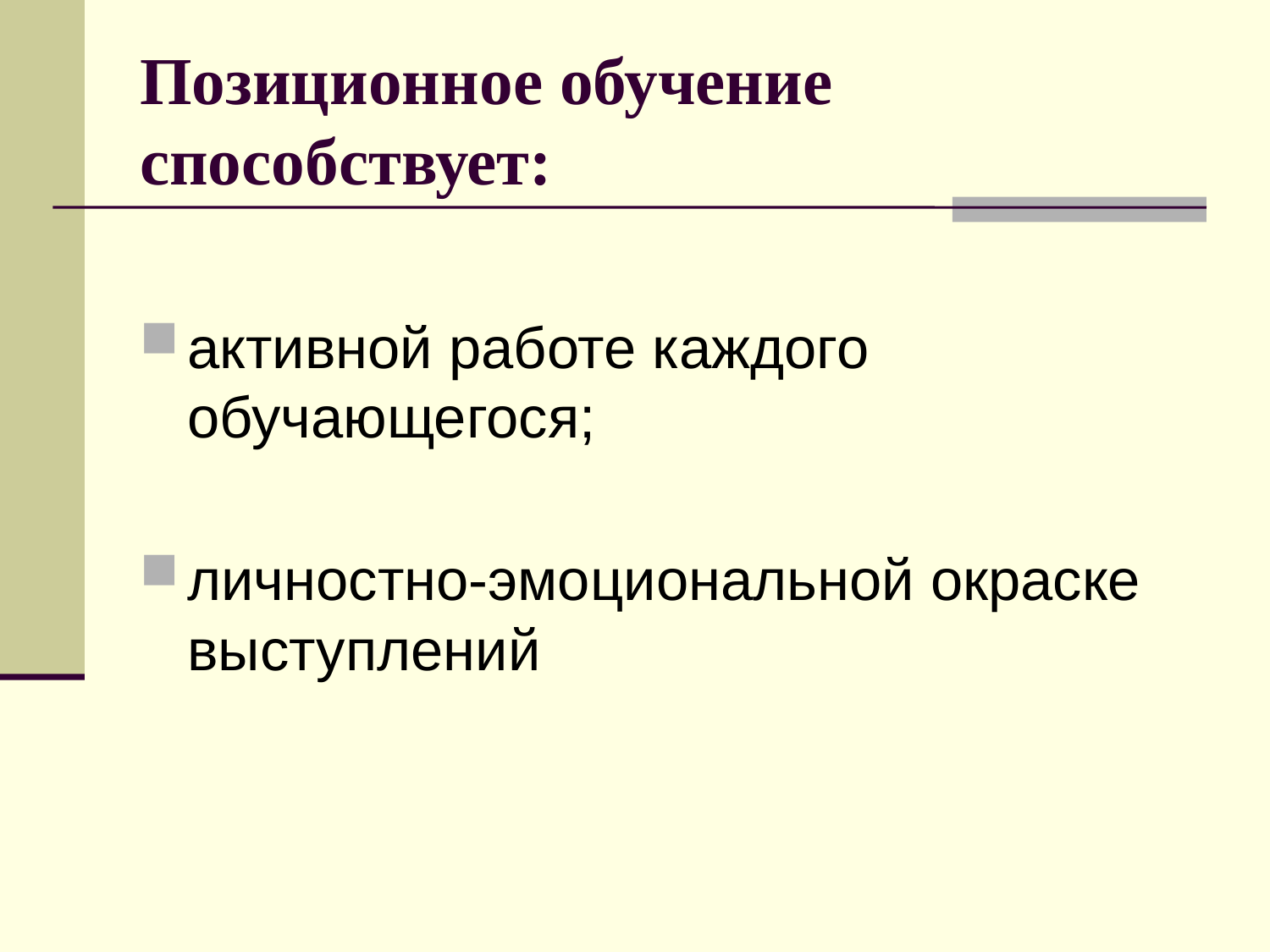

# Позиционное обучение способствует:

активной работе каждого обучающегося;

личностно-эмоциональной окраске выступлений